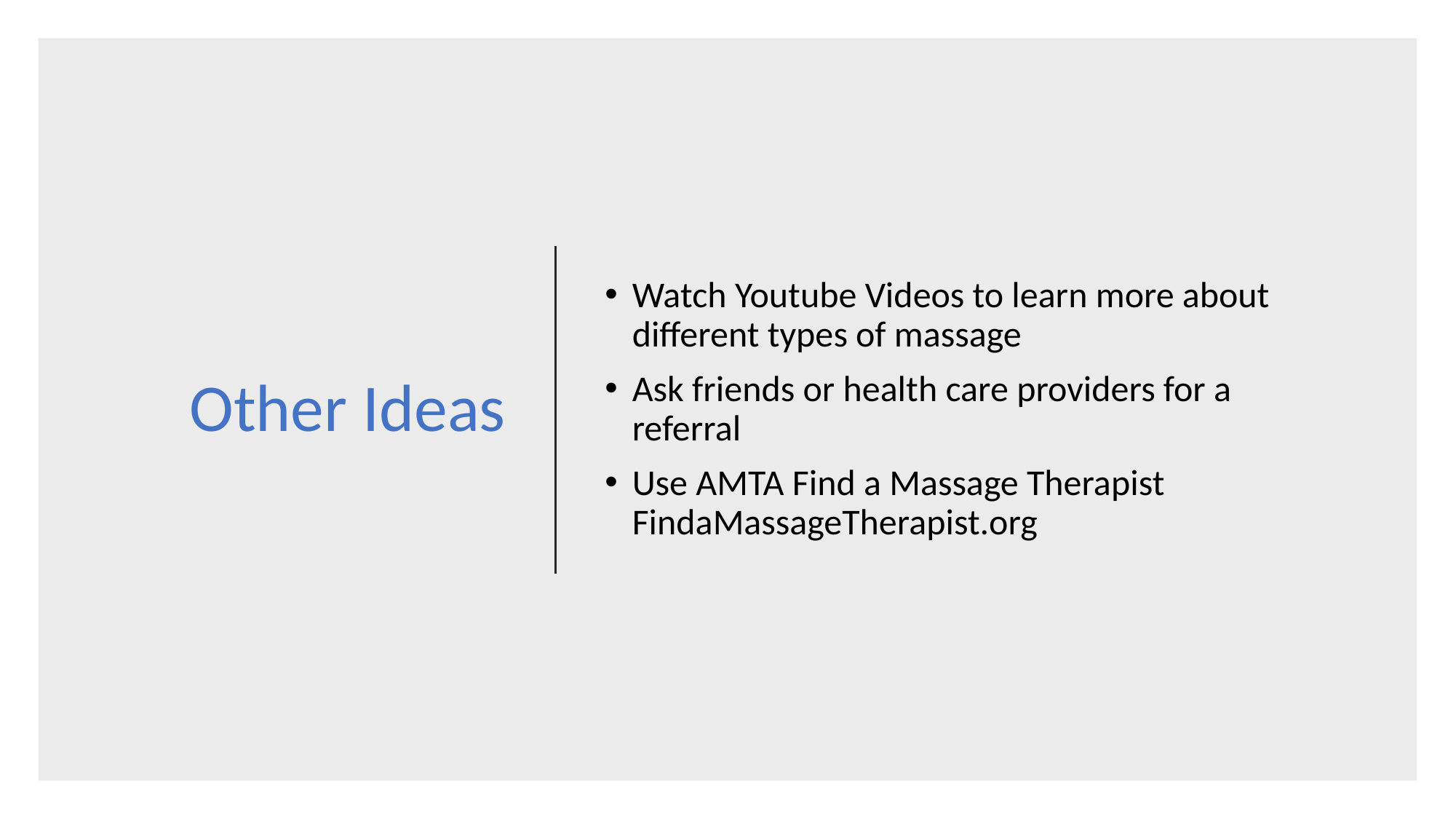

# Other Ideas
Watch Youtube Videos to learn more about different types of massage
Ask friends or health care providers for a referral
Use AMTA Find a Massage Therapist FindaMassageTherapist.org